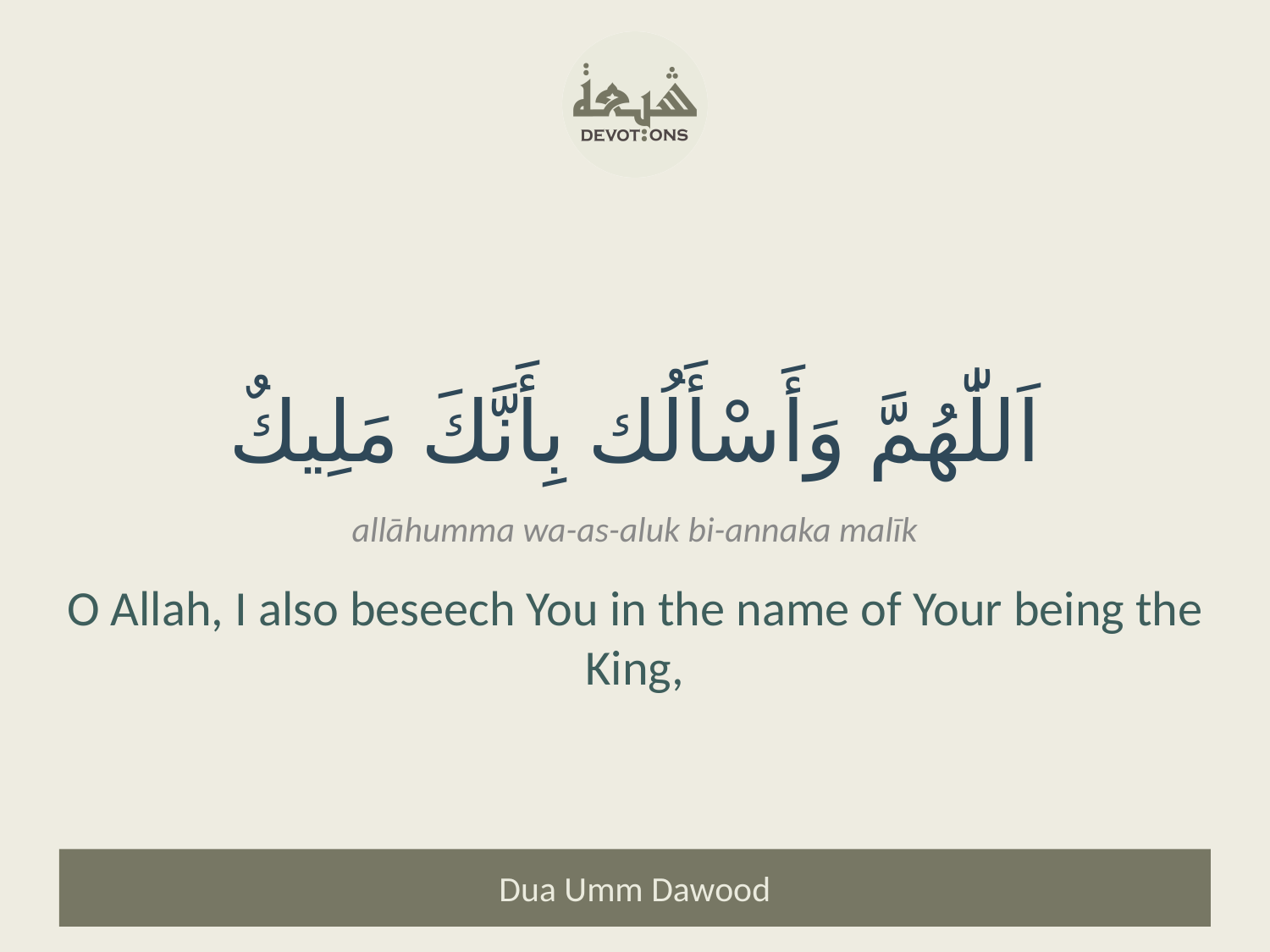

اَللّٰهُمَّ وَأَسْأَلُك بِأَنَّكَ مَلِيكٌ
allāhumma wa-as-aluk bi-annaka malīk
O Allah, I also beseech You in the name of Your being the King,
Dua Umm Dawood